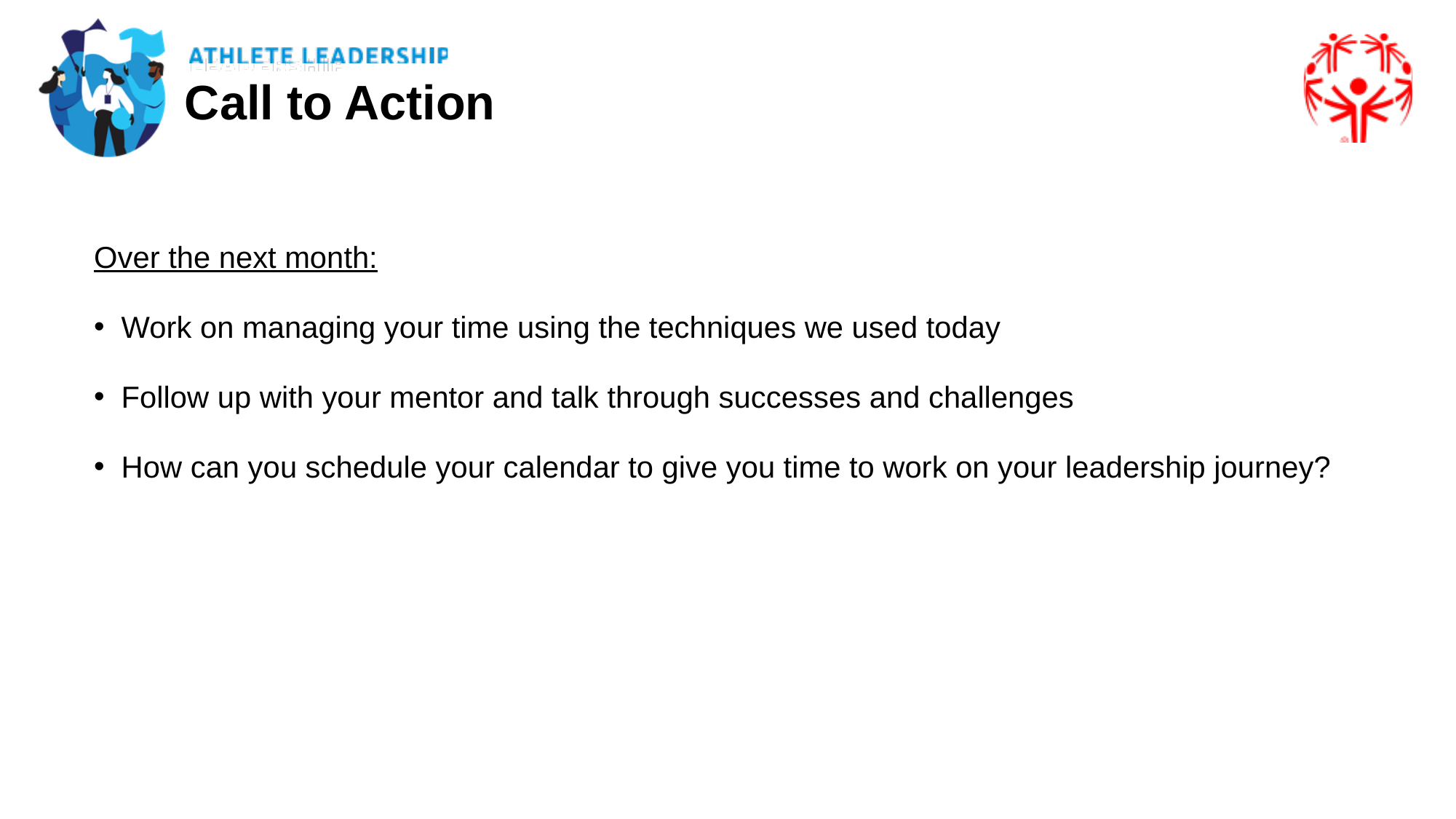

Call to Action
Over the next month:
Work on managing your time using the techniques we used today
Follow up with your mentor and talk through successes and challenges
How can you schedule your calendar to give you time to work on your leadership journey?